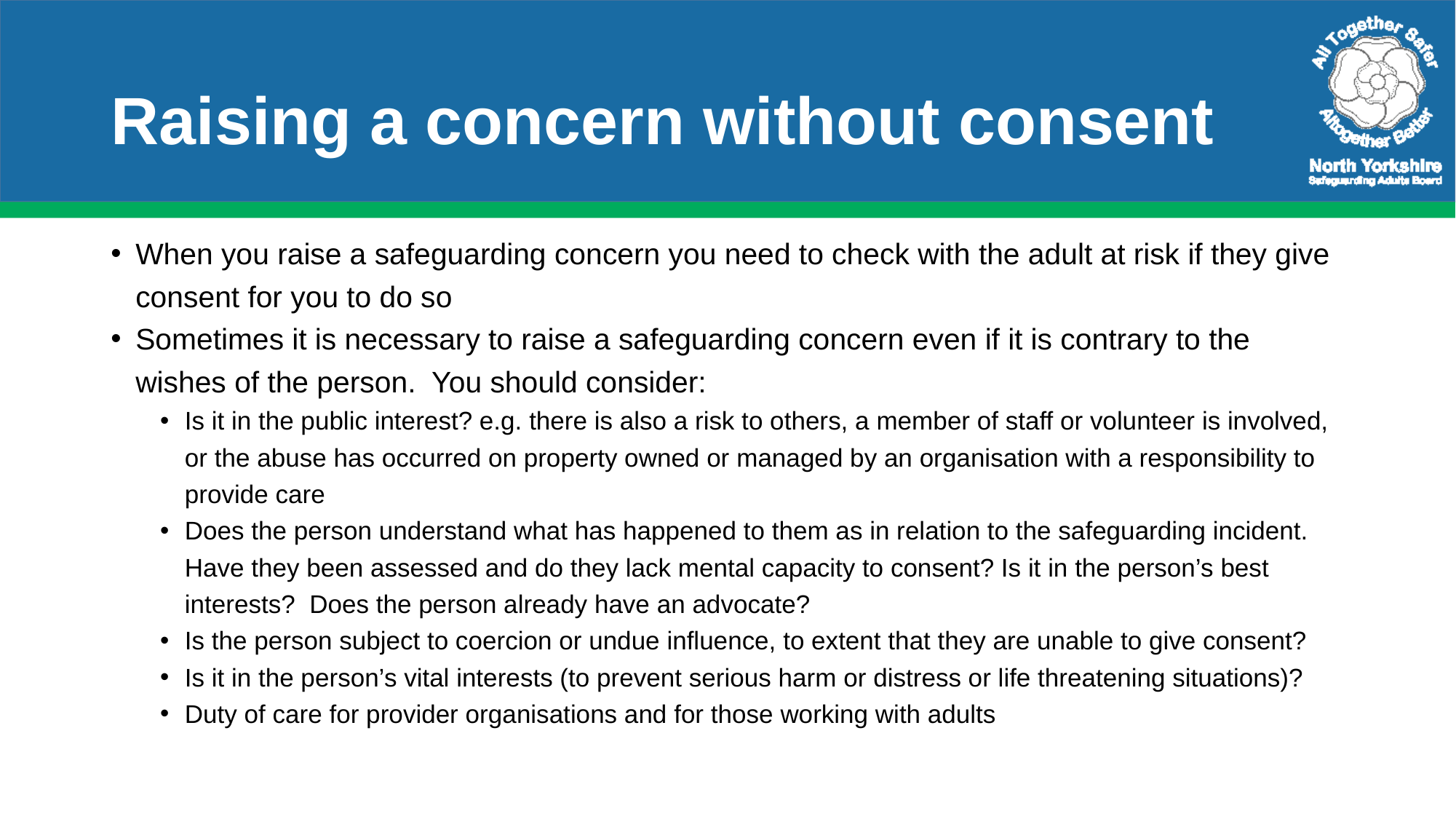

# Raising a concern without consent
When you raise a safeguarding concern you need to check with the adult at risk if they give consent for you to do so
Sometimes it is necessary to raise a safeguarding concern even if it is contrary to the wishes of the person.  You should consider:
Is it in the public interest? e.g. there is also a risk to others, a member of staff or volunteer is involved, or the abuse has occurred on property owned or managed by an organisation with a responsibility to provide care
Does the person understand what has happened to them as in relation to the safeguarding incident.  Have they been assessed and do they lack mental capacity to consent? Is it in the person’s best interests?  Does the person already have an advocate?
Is the person subject to coercion or undue influence, to extent that they are unable to give consent?
Is it in the person’s vital interests (to prevent serious harm or distress or life threatening situations)?
Duty of care for provider organisations and for those working with adults